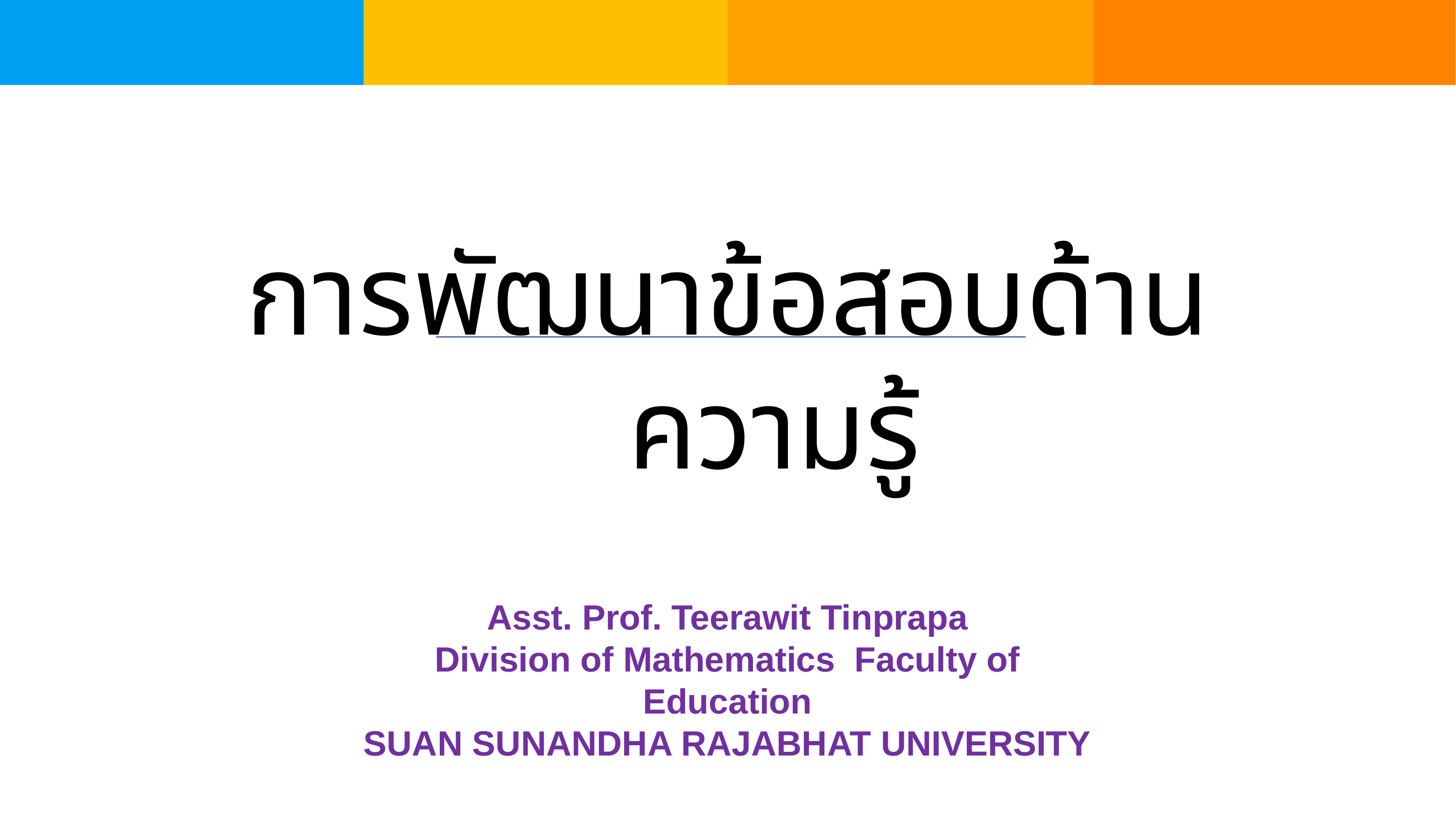

การพัฒนาข้อสอบด้านความรู้

Asst. Prof. Teerawit Tinprapa
Division of Mathematics  Faculty of Education
SUAN SUNANDHA RAJABHAT UNIVERSITY